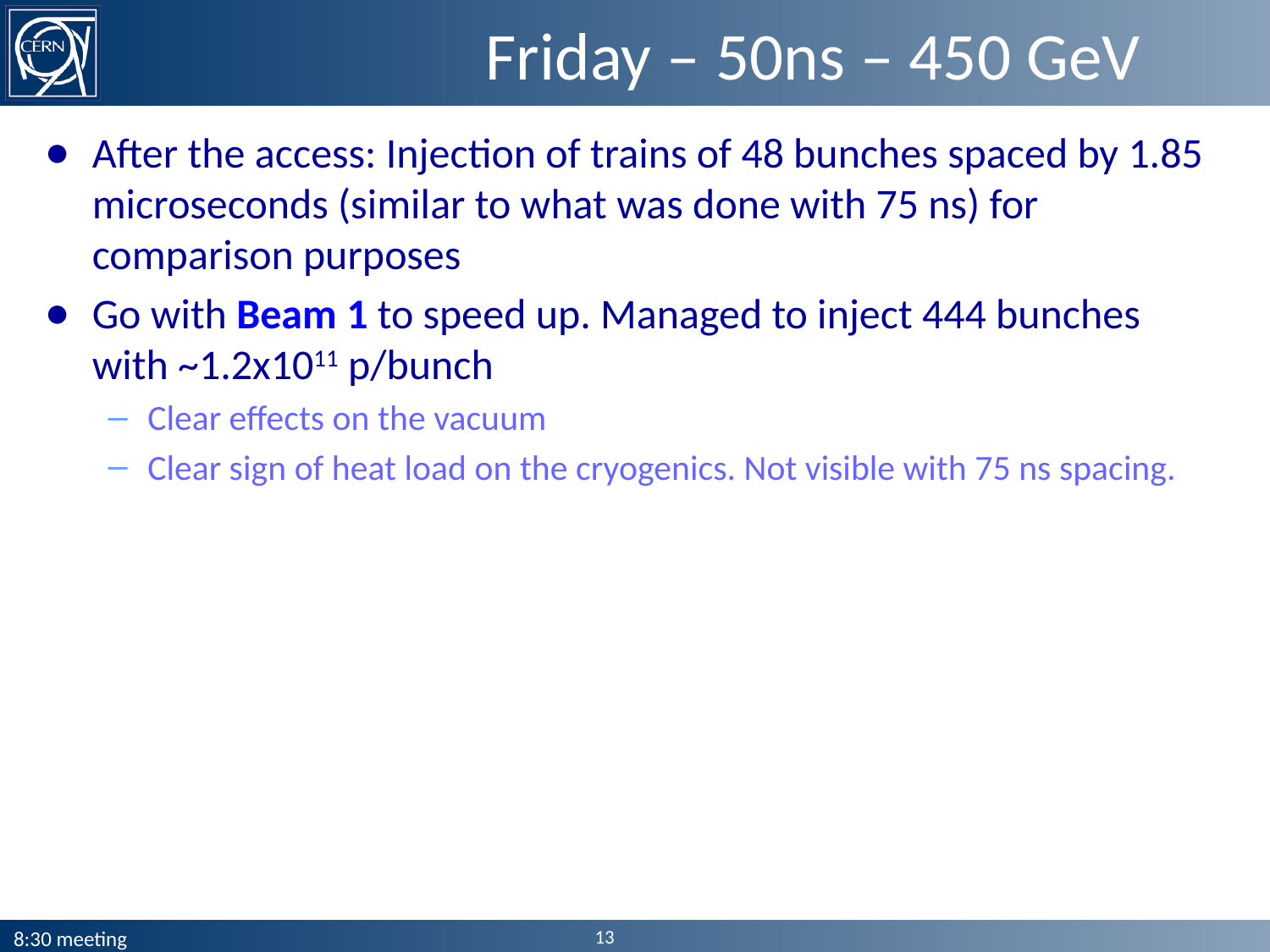

# Friday – 50ns – 450 GeV
After the access: Injection of trains of 48 bunches spaced by 1.85 microseconds (similar to what was done with 75 ns) for comparison purposes
Go with Beam 1 to speed up. Managed to inject 444 bunches with ~1.2x1011 p/bunch
Clear effects on the vacuum
Clear sign of heat load on the cryogenics. Not visible with 75 ns spacing.

13
8:30 meeting